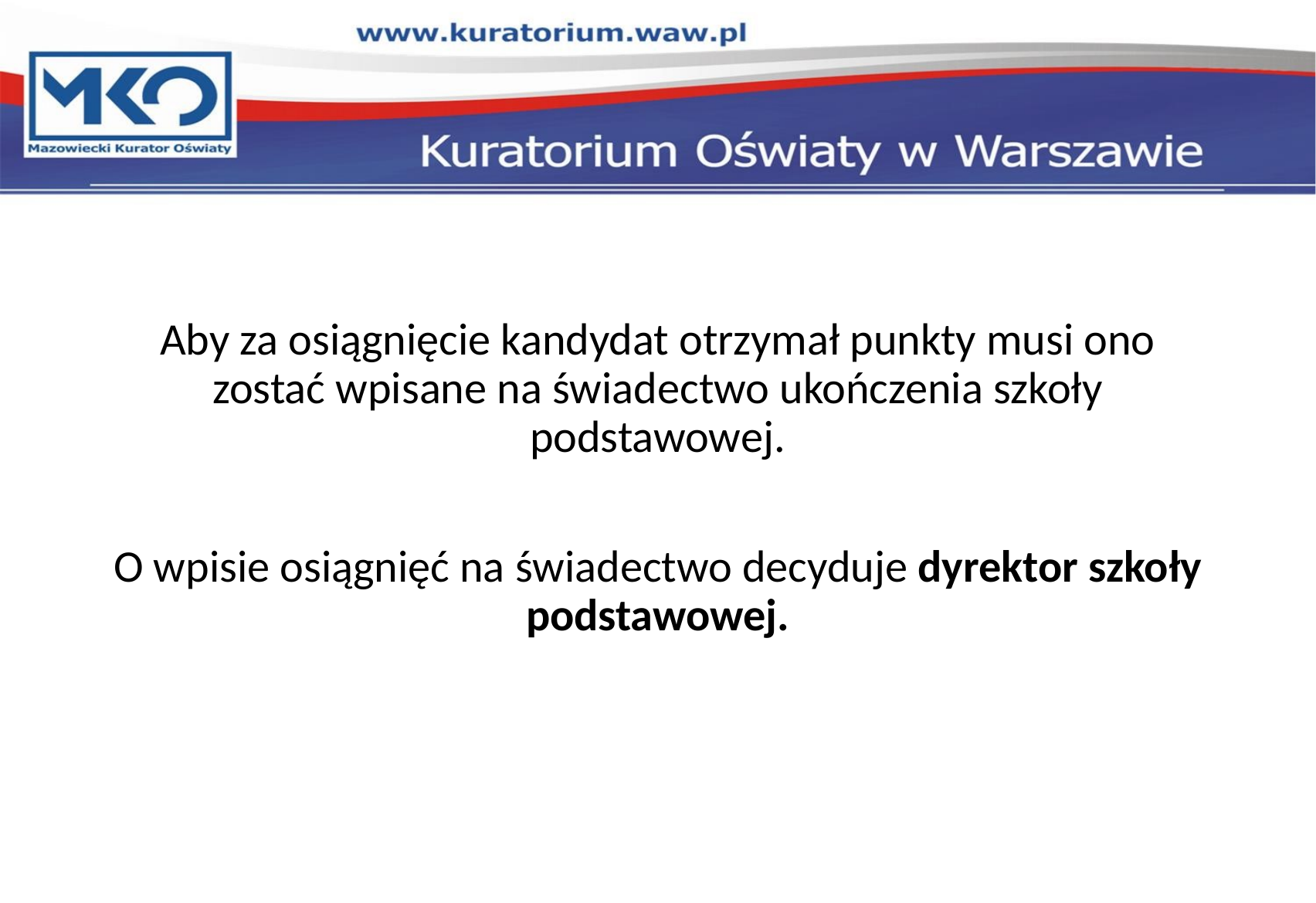

#

Aby za osiągnięcie kandydat otrzymał punkty musi ono zostać wpisane na świadectwo ukończenia szkoły podstawowej.

O wpisie osiągnięć na świadectwo decyduje dyrektor szkoły podstawowej.